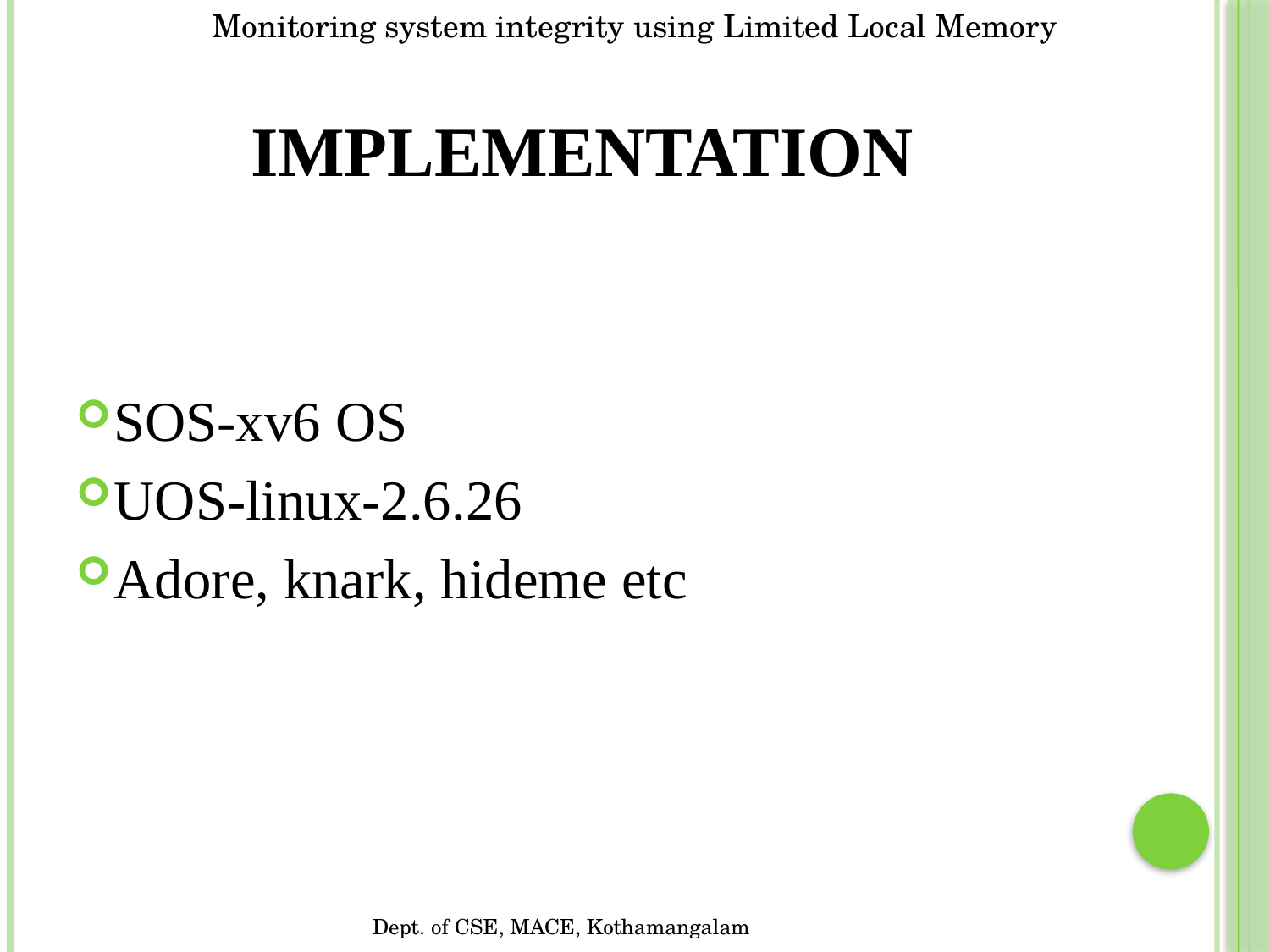

Monitoring system integrity using Limited Local Memory
# implementation

SOS-xv6 OS
UOS-linux-2.6.26
Adore, knark, hideme etc

Dept. of CSE, MACE, Kothamangalam